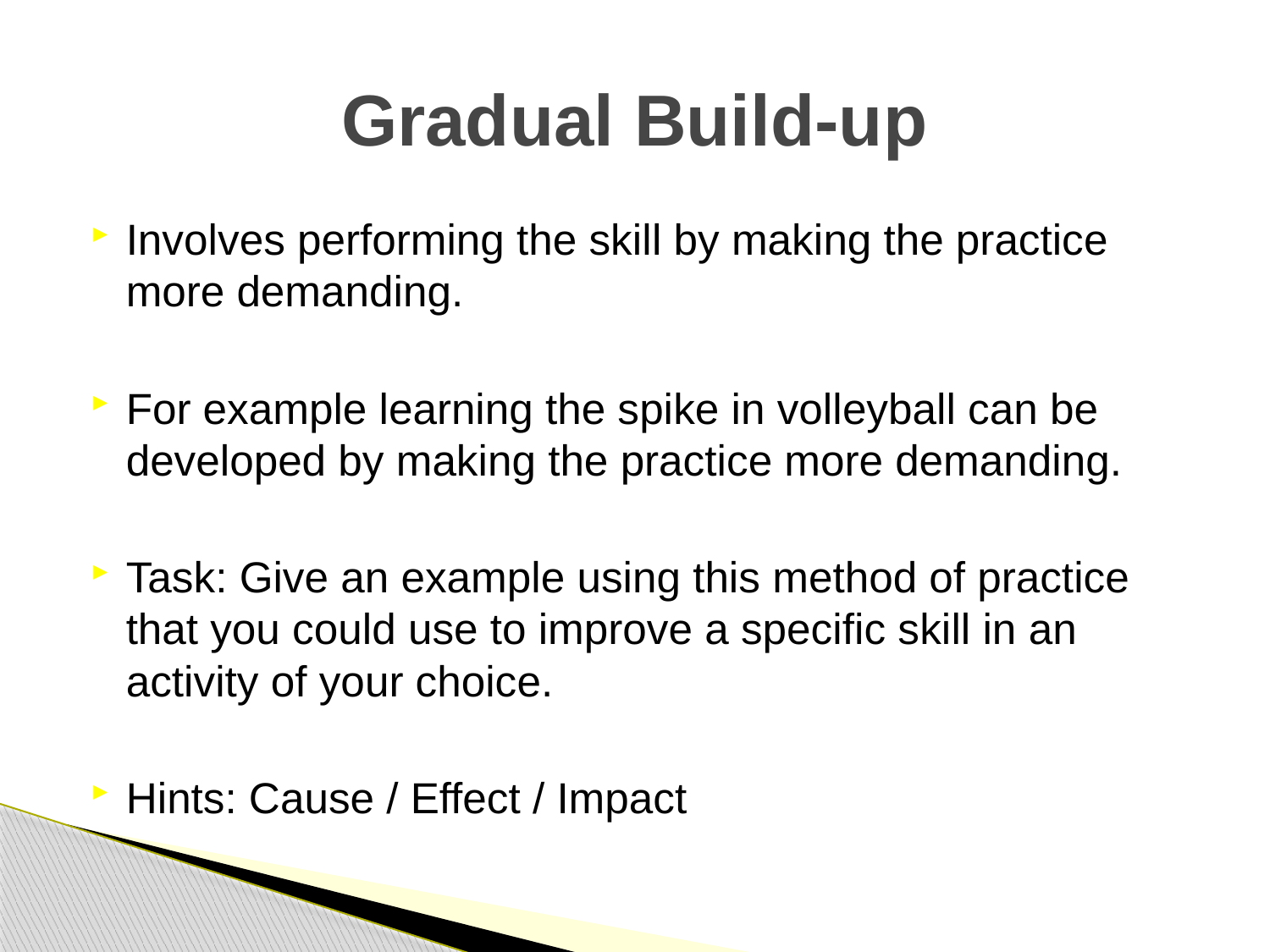

# Gradual Build-up
Involves performing the skill by making the practice more demanding.

For example learning the spike in volleyball can be developed by making the practice more demanding.

Task: Give an example using this method of practice that you could use to improve a specific skill in an activity of your choice.

Hints: Cause / Effect / Impact